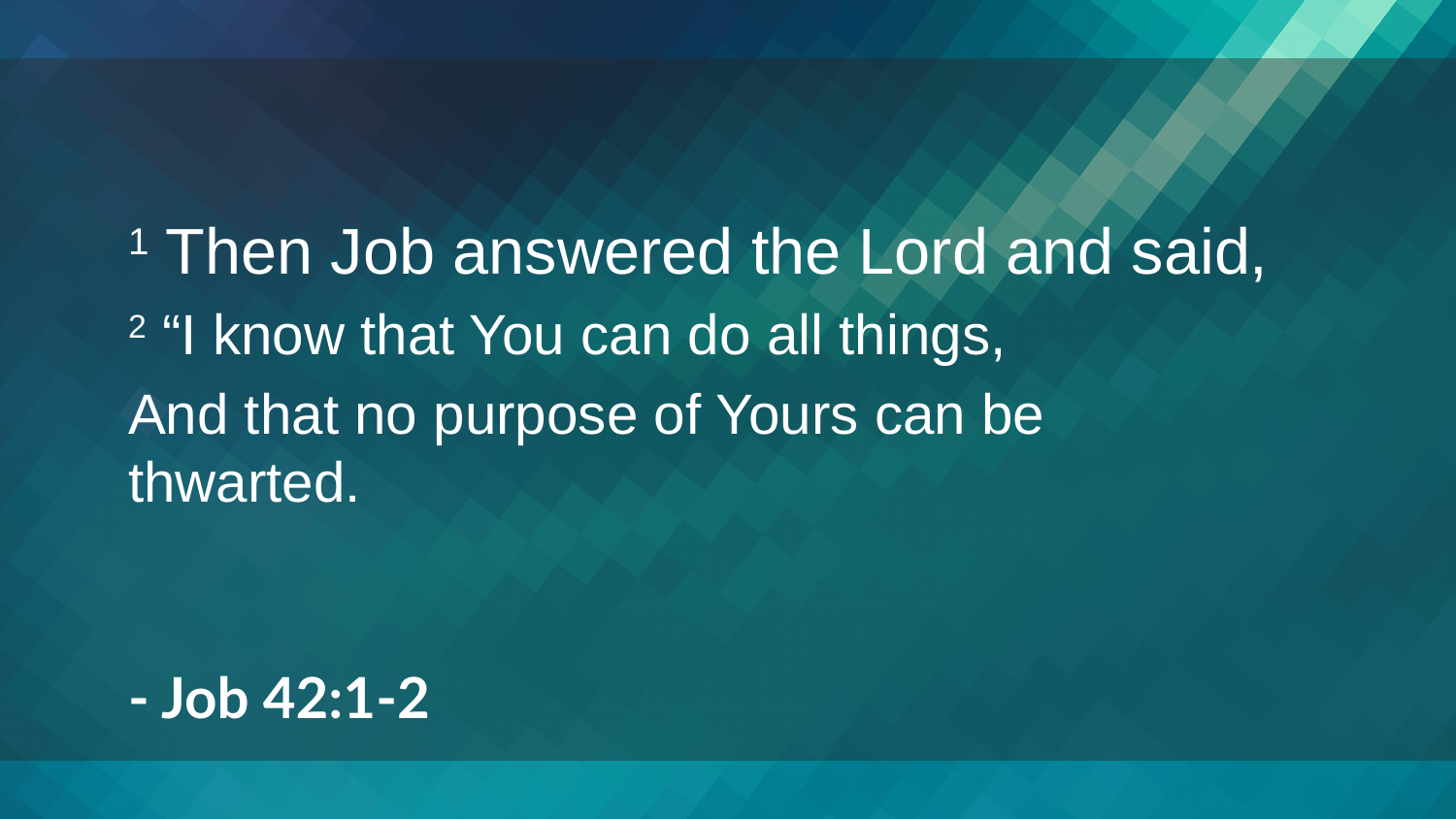

1 Then Job answered the Lord and said,
2 “I know that You can do all things,
And that no purpose of Yours can be thwarted.
- Job 42:1-2